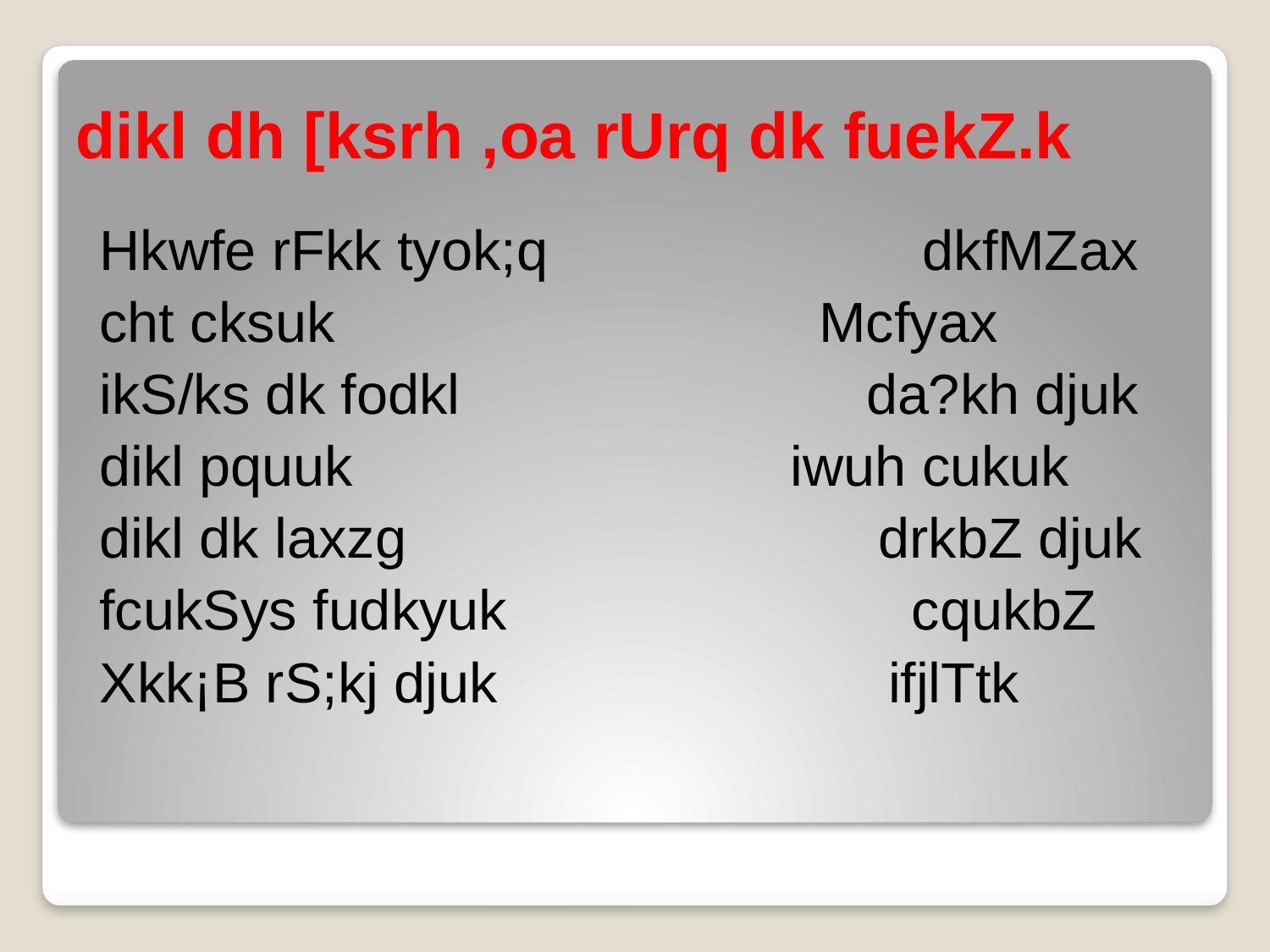

# dikl dh [ksrh ,oa rUrq dk fuekZ.k
Hkwfe rFkk tyok;q                        dkfMZax
cht cksuk                               Mcfyax
ikS/ks dk fodkl                          da?kh djuk
dikl pquuk                            iwuh cukuk
dikl dk laxzg		               drkbZ djuk
fcukSys fudkyuk			         cqukbZ
Xkk¡B rS;kj djuk                         ifjlTtk